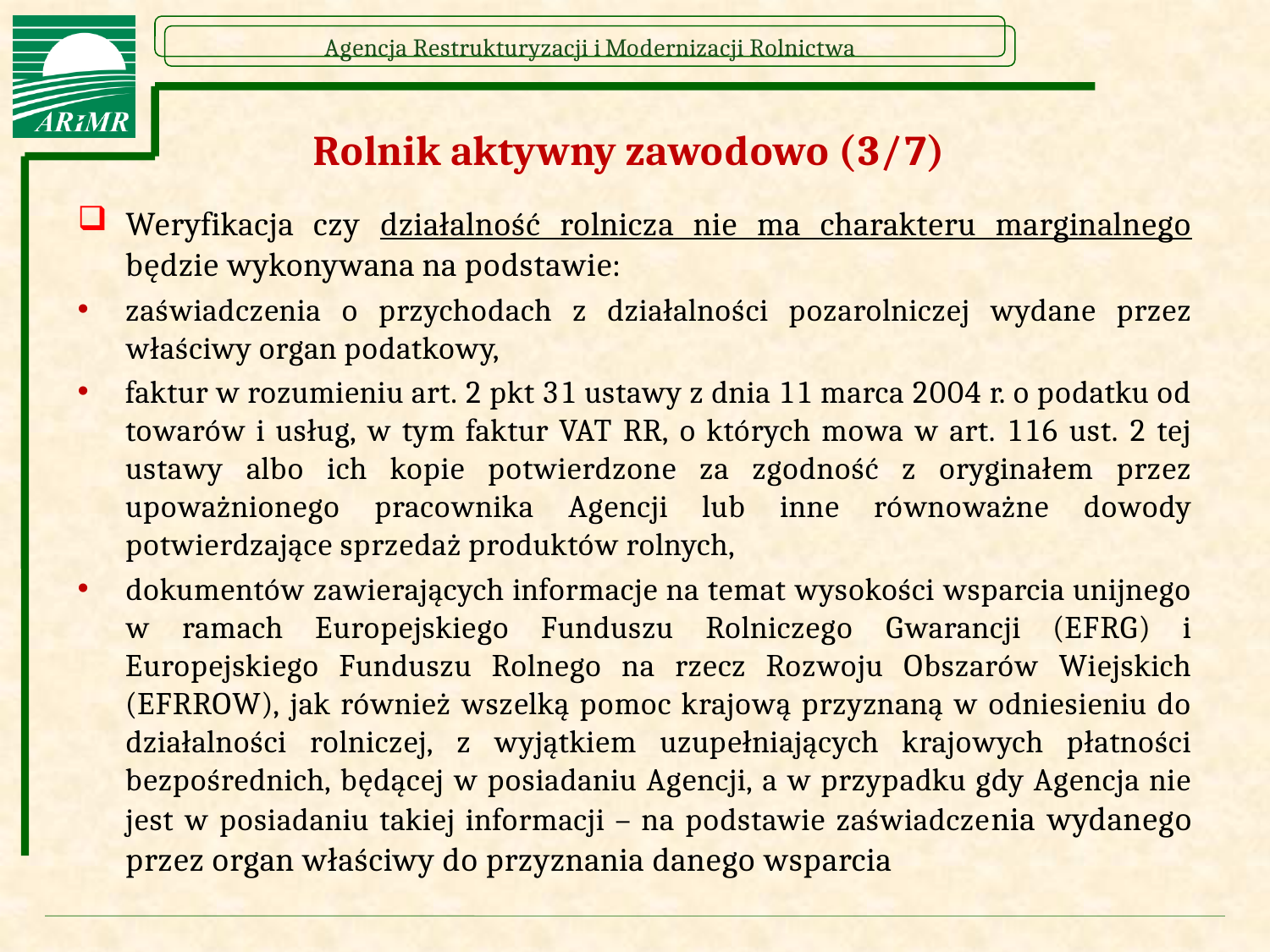

# Rolnik aktywny zawodowo (3/7)
Weryfikacja czy działalność rolnicza nie ma charakteru marginalnego będzie wykonywana na podstawie:
zaświadczenia o przychodach z działalności pozarolniczej wydane przez właściwy organ podatkowy,
faktur w rozumieniu art. 2 pkt 31 ustawy z dnia 11 marca 2004 r. o podatku od towarów i usług, w tym faktur VAT RR, o których mowa w art. 116 ust. 2 tej ustawy albo ich kopie potwierdzone za zgodność z oryginałem przez upoważnionego pracownika Agencji lub inne równoważne dowody potwierdzające sprzedaż produktów rolnych,
dokumentów zawierających informacje na temat wysokości wsparcia unijnego w ramach Europejskiego Funduszu Rolniczego Gwarancji (EFRG) i Europejskiego Funduszu Rolnego na rzecz Rozwoju Obszarów Wiejskich (EFRROW), jak również wszelką pomoc krajową przyznaną w odniesieniu do działalności rolniczej, z wyjątkiem uzupełniających krajowych płatności bezpośrednich, będącej w posiadaniu Agencji, a w przypadku gdy Agencja nie jest w posiadaniu takiej informacji – na podstawie zaświadczenia wydanego przez organ właściwy do przyznania danego wsparcia